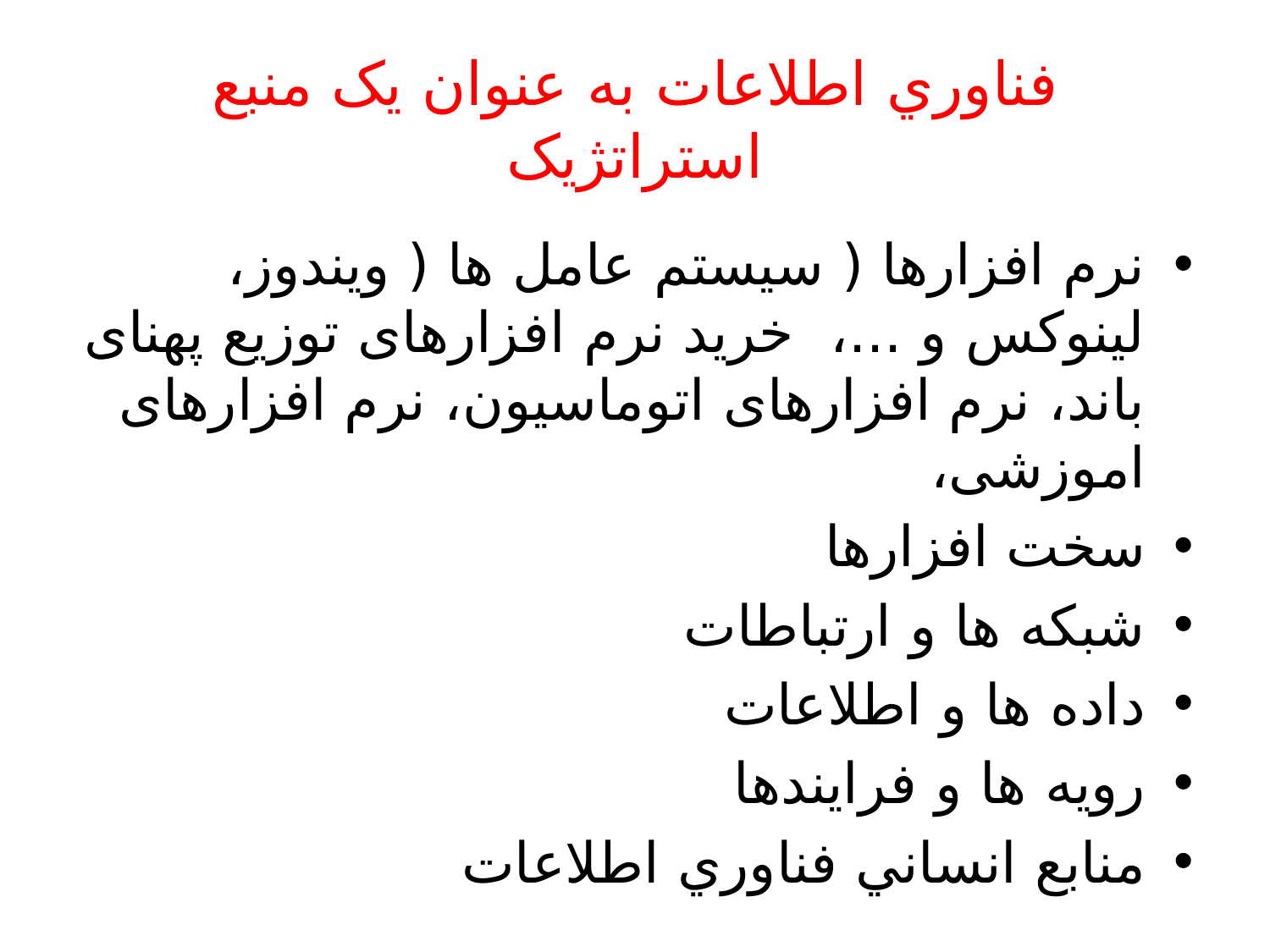

# فناوري اطلاعات به عنوان يک منبع استراتژيک
نرم افزارها ( سیستم عامل ها ( ویندوز، لینوکس و ...،  خرید نرم افزارهای توزیع پهنای باند، نرم افزارهای اتوماسیون، نرم افزارهای اموزشی،
سخت افزارها
شبکه ها و ارتباطات
داده ها و اطلاعات
رويه ها و فرايندها
منابع انساني فناوري اطلاعات